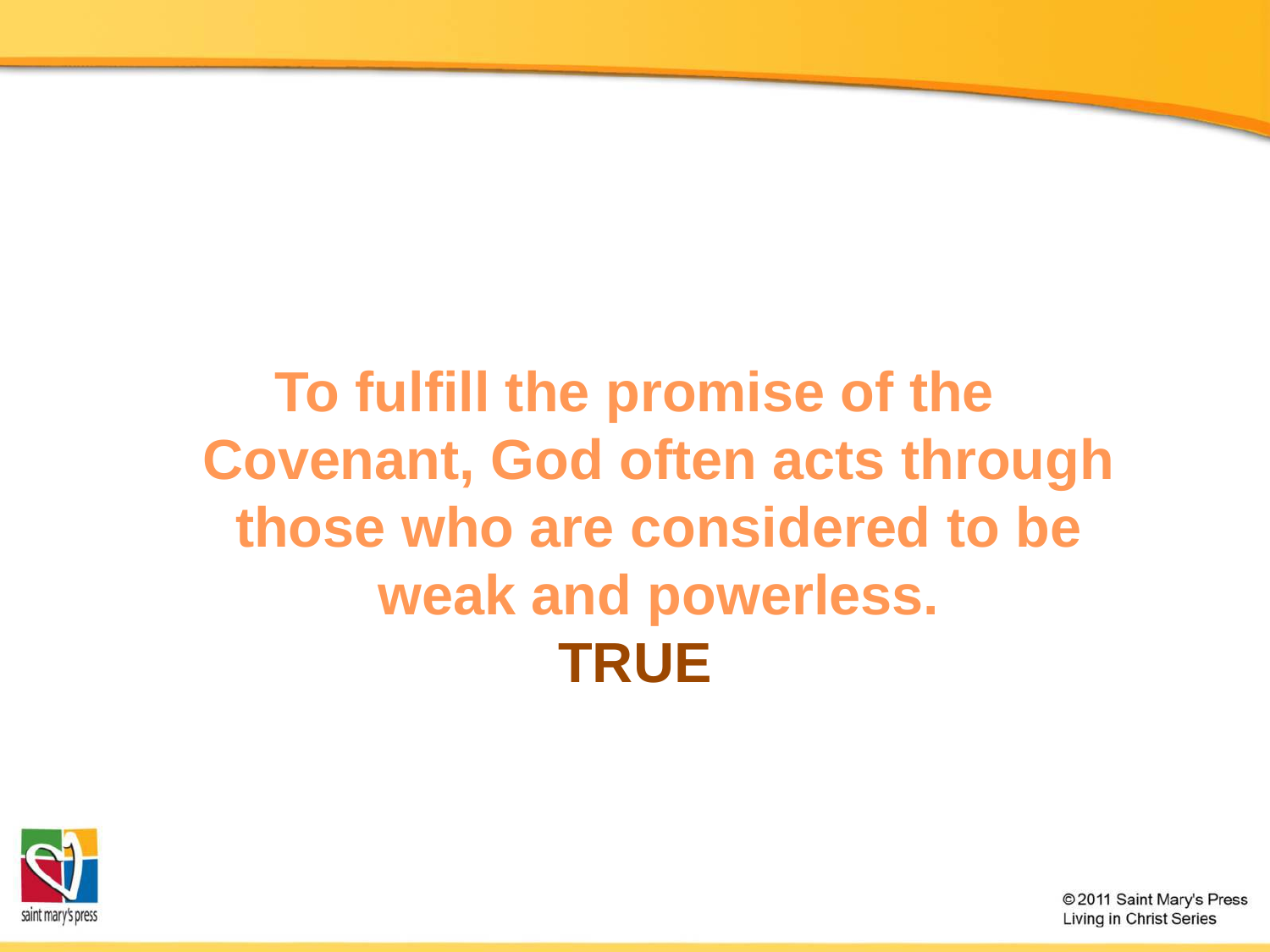

To fulfill the promise of the Covenant, God often acts through those who are considered to be weak and powerless.
TRUE